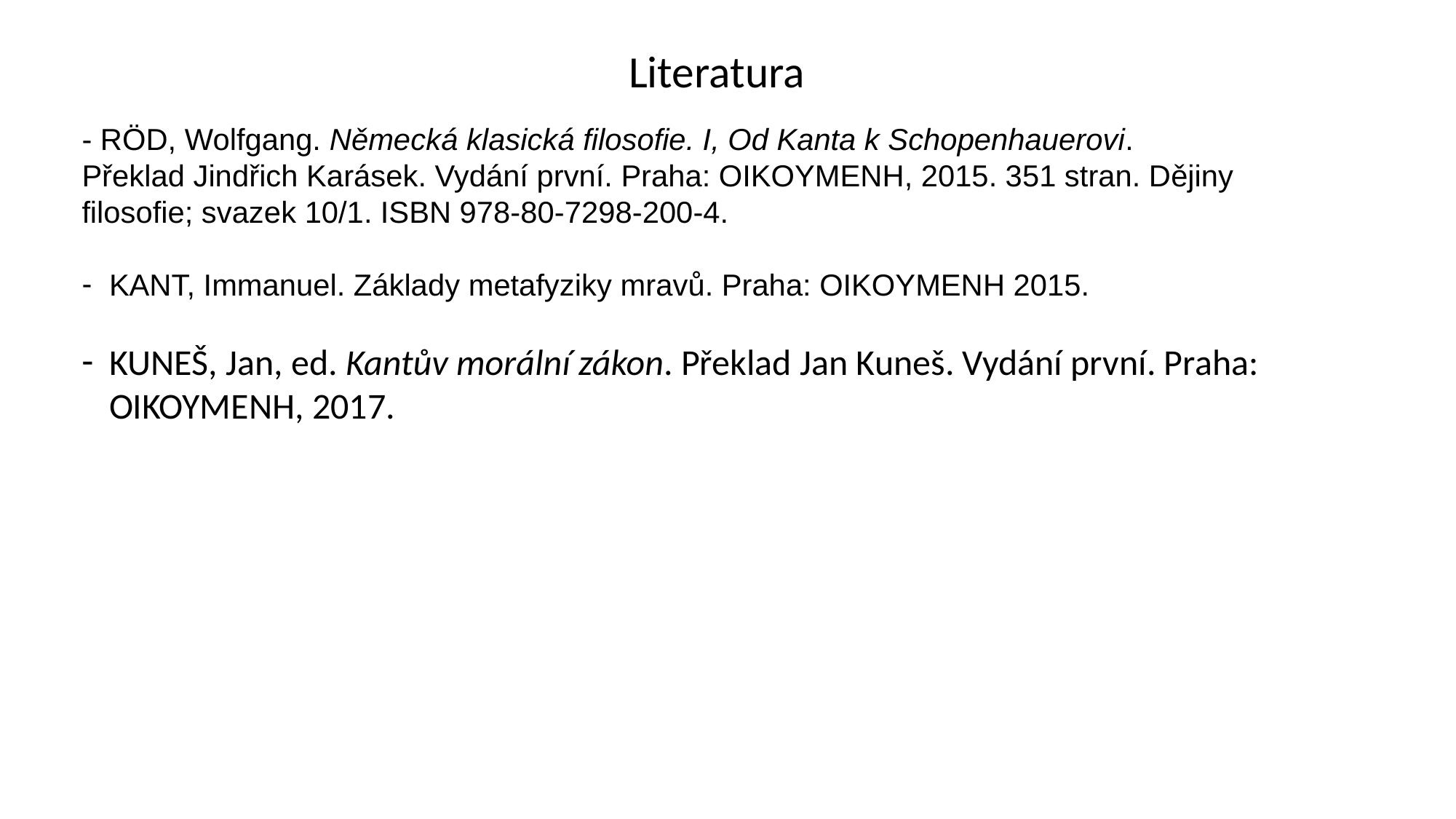

# Literatura
- RÖD, Wolfgang. Německá klasická filosofie. I, Od Kanta k Schopenhauerovi.
Překlad Jindřich Karásek. Vydání první. Praha: OIKOYMENH, 2015. 351 stran. Dějiny filosofie; svazek 10/1. ISBN 978-80-7298-200-4.

KANT, Immanuel. Základy metafyziky mravů. Praha: OIKOYMENH 2015.

Kuneš, Jan, ed. Kantův morální zákon. Překlad Jan Kuneš. Vydání první. Praha: OIKOYMENH, 2017.